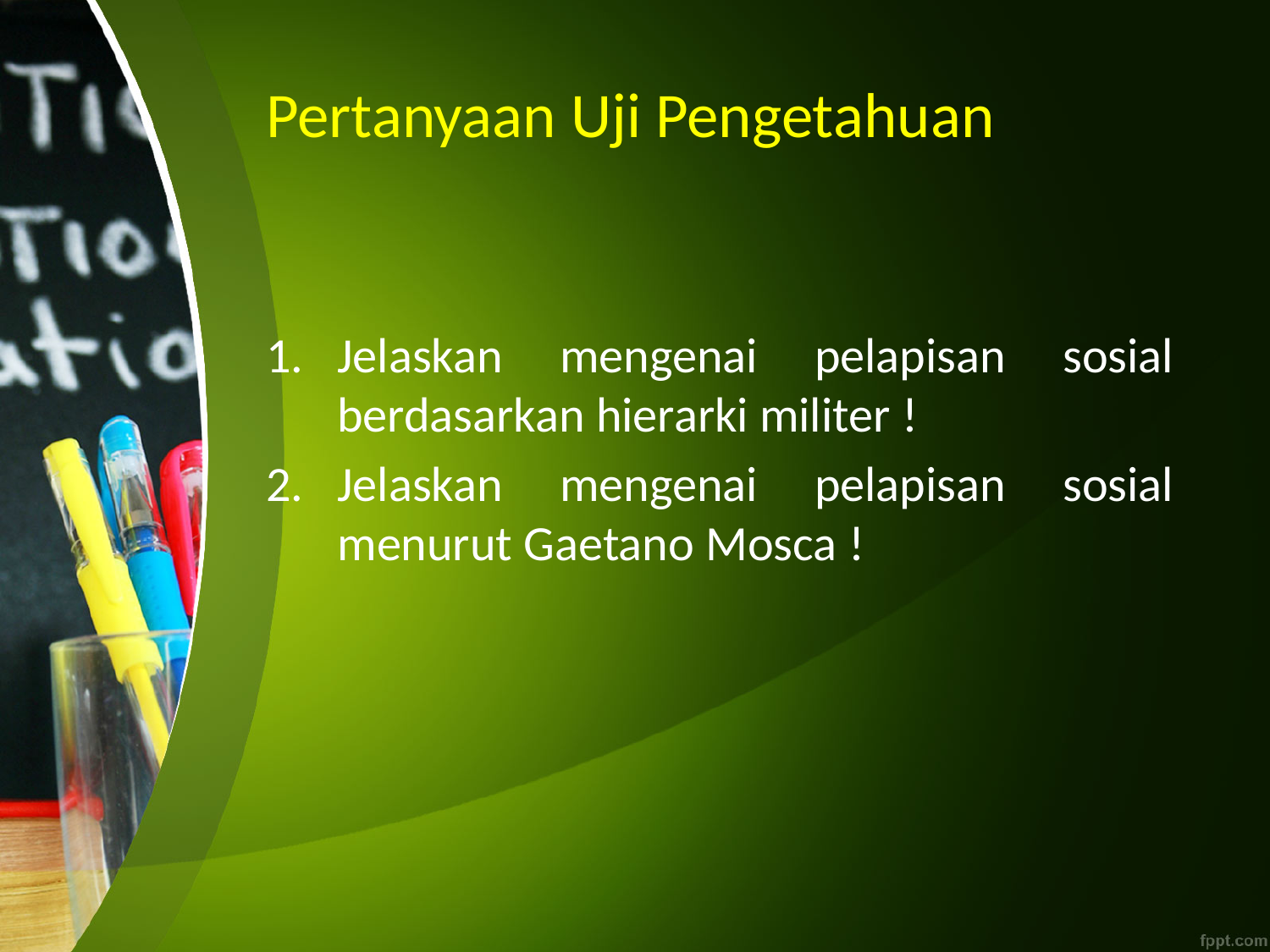

# Pertanyaan Uji Pengetahuan
Jelaskan mengenai pelapisan sosial berdasarkan hierarki militer !
Jelaskan mengenai pelapisan sosial menurut Gaetano Mosca !